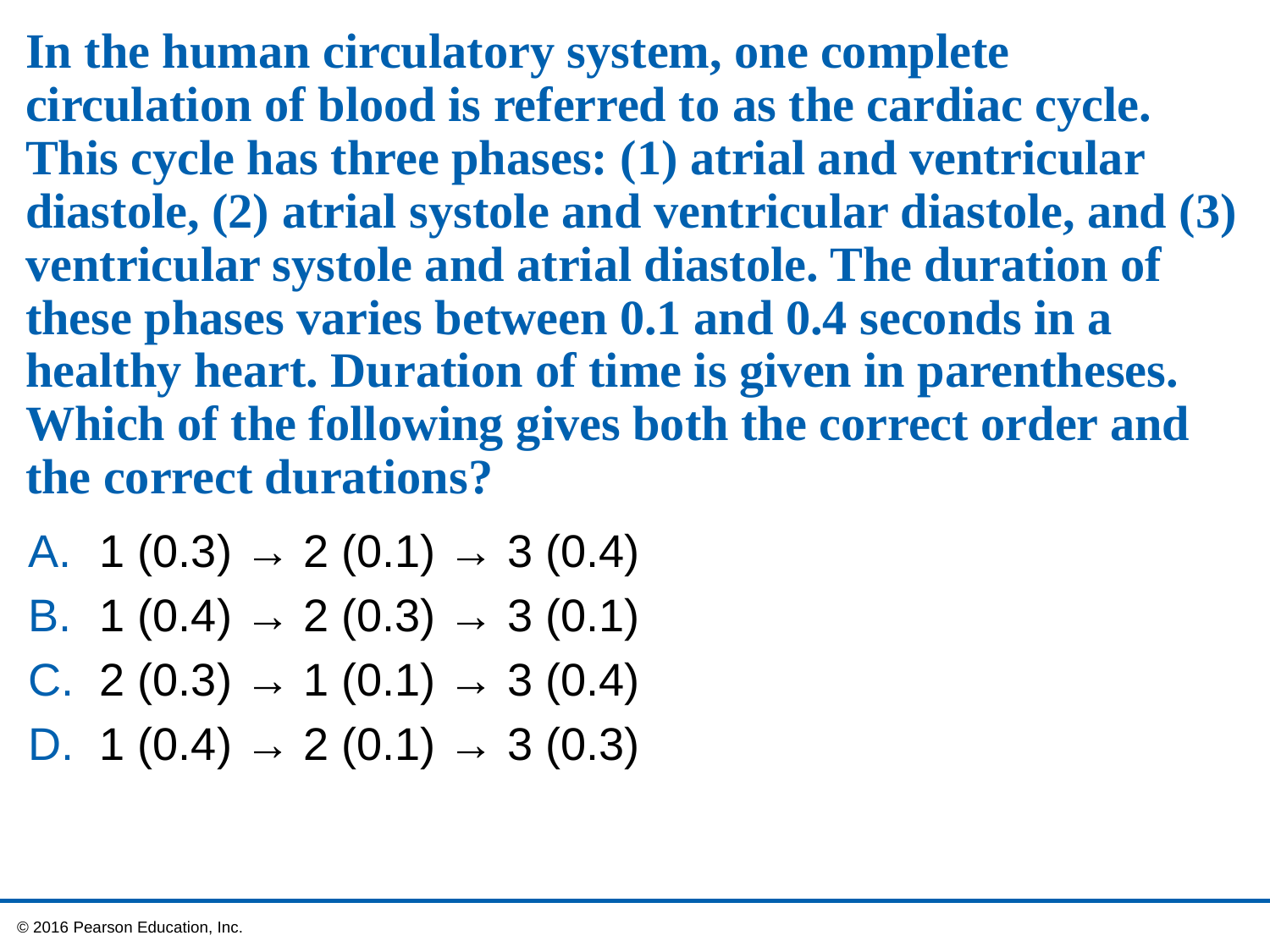

# In the human circulatory system, one complete circulation of blood is referred to as the cardiac cycle. This cycle has three phases: (1) atrial and ventricular diastole, (2) atrial systole and ventricular diastole, and (3) ventricular systole and atrial diastole. The duration of these phases varies between 0.1 and 0.4 seconds in a healthy heart. Duration of time is given in parentheses. Which of the following gives both the correct order and the correct durations?
1 (0.3) → 2 (0.1) → 3 (0.4)
1 (0.4) → 2 (0.3) → 3 (0.1)
2 (0.3) → 1 (0.1) → 3 (0.4)
1 (0.4) → 2 (0.1) → 3 (0.3)

 © 2016 Pearson Education, Inc.